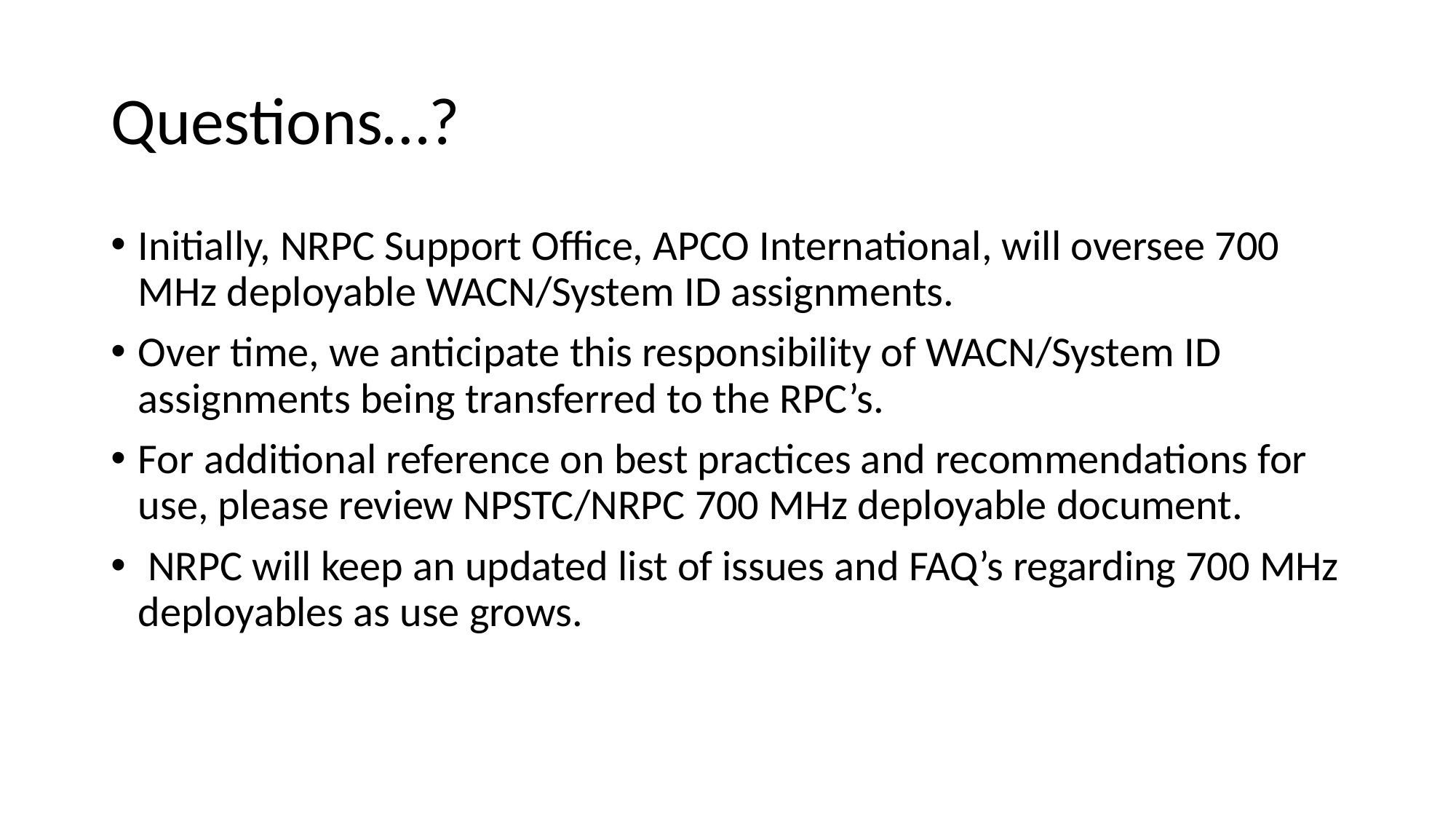

# Questions…?
Initially, NRPC Support Office, APCO International, will oversee 700 MHz deployable WACN/System ID assignments.
Over time, we anticipate this responsibility of WACN/System ID assignments being transferred to the RPC’s.
For additional reference on best practices and recommendations for use, please review NPSTC/NRPC 700 MHz deployable document.
 NRPC will keep an updated list of issues and FAQ’s regarding 700 MHz deployables as use grows.